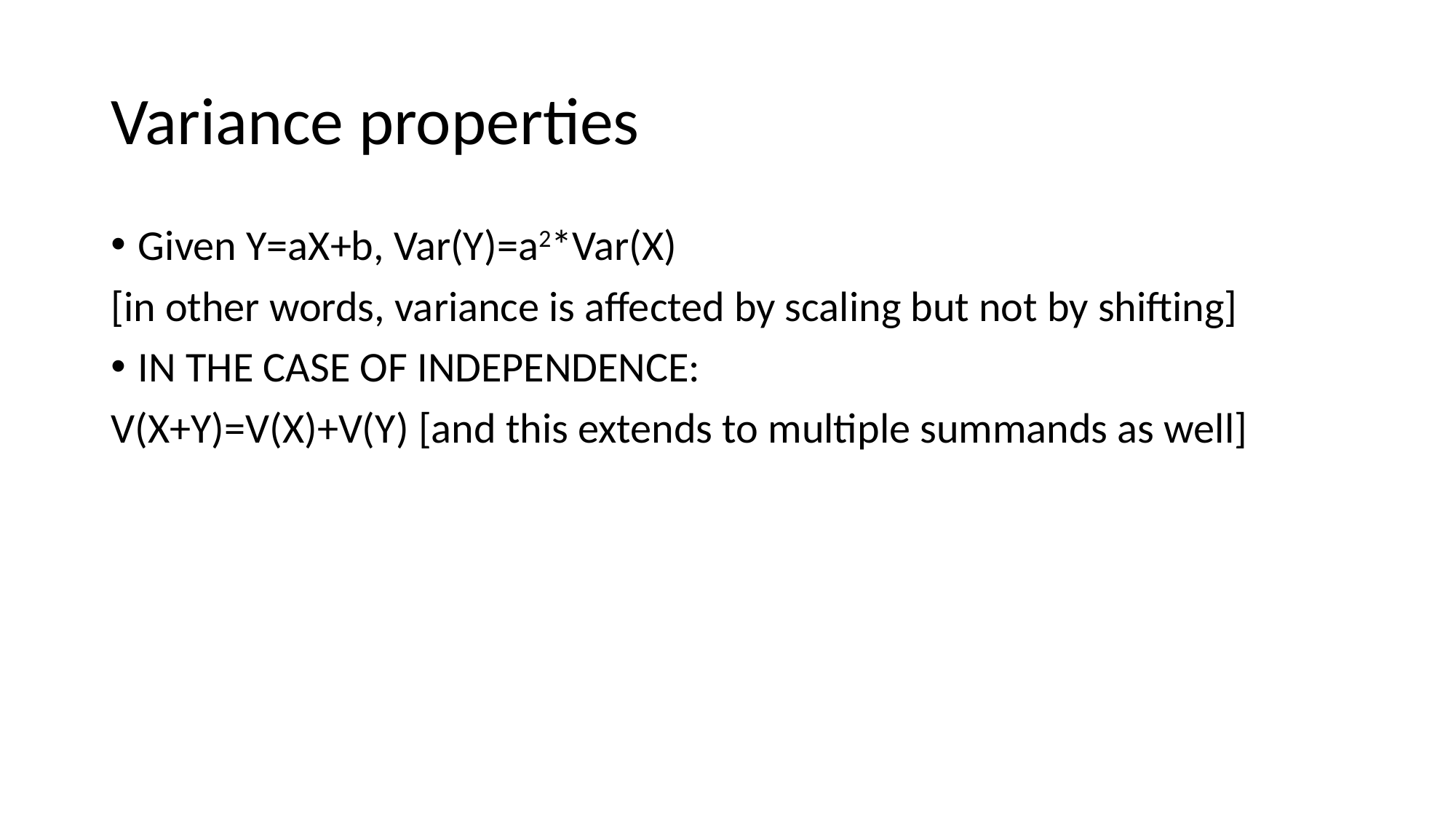

# Variance properties
Given Y=aX+b, Var(Y)=a2*Var(X)
[in other words, variance is affected by scaling but not by shifting]
IN THE CASE OF INDEPENDENCE:
V(X+Y)=V(X)+V(Y) [and this extends to multiple summands as well]